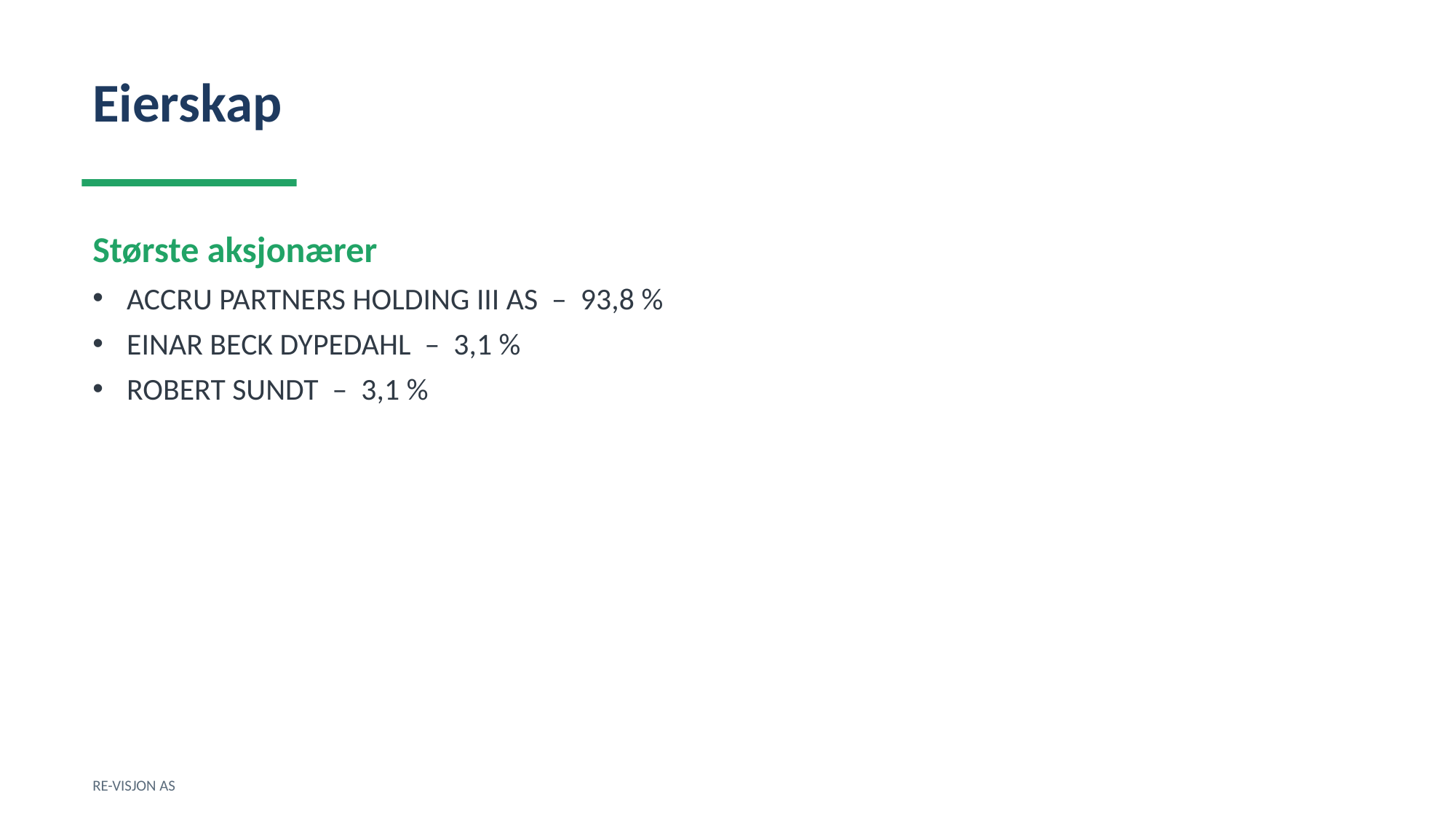

Eierskap

Største aksjonærer
ACCRU PARTNERS HOLDING III AS  –  93,8 %
EINAR BECK DYPEDAHL  –  3,1 %
ROBERT SUNDT  –  3,1 %
RE-VISJON AS